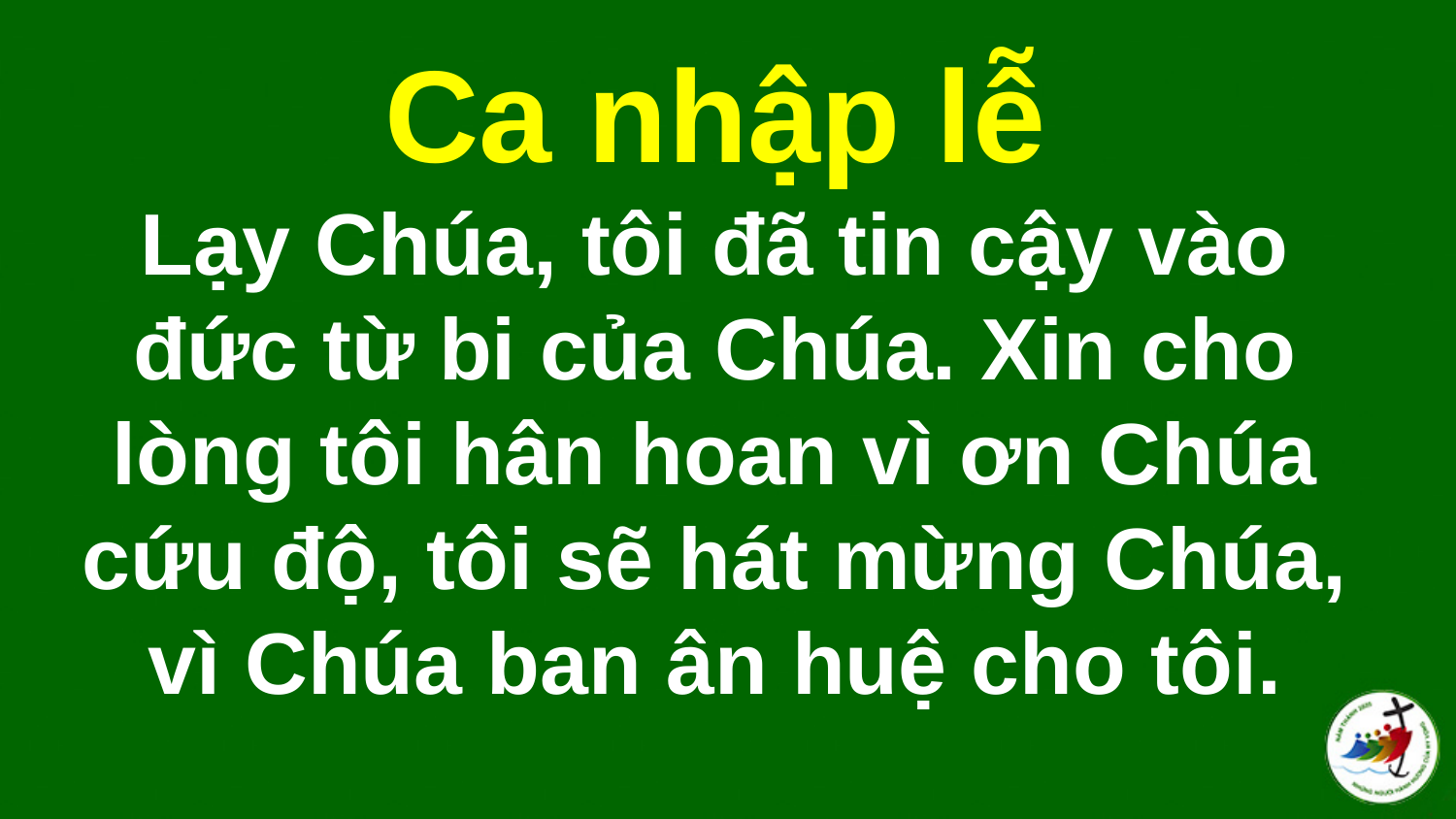

# Ca nhập lễ Lạy Chúa, tôi đã tin cậy vào đức từ bi của Chúa. Xin cho lòng tôi hân hoan vì ơn Chúa cứu độ, tôi sẽ hát mừng Chúa, vì Chúa ban ân huệ cho tôi.